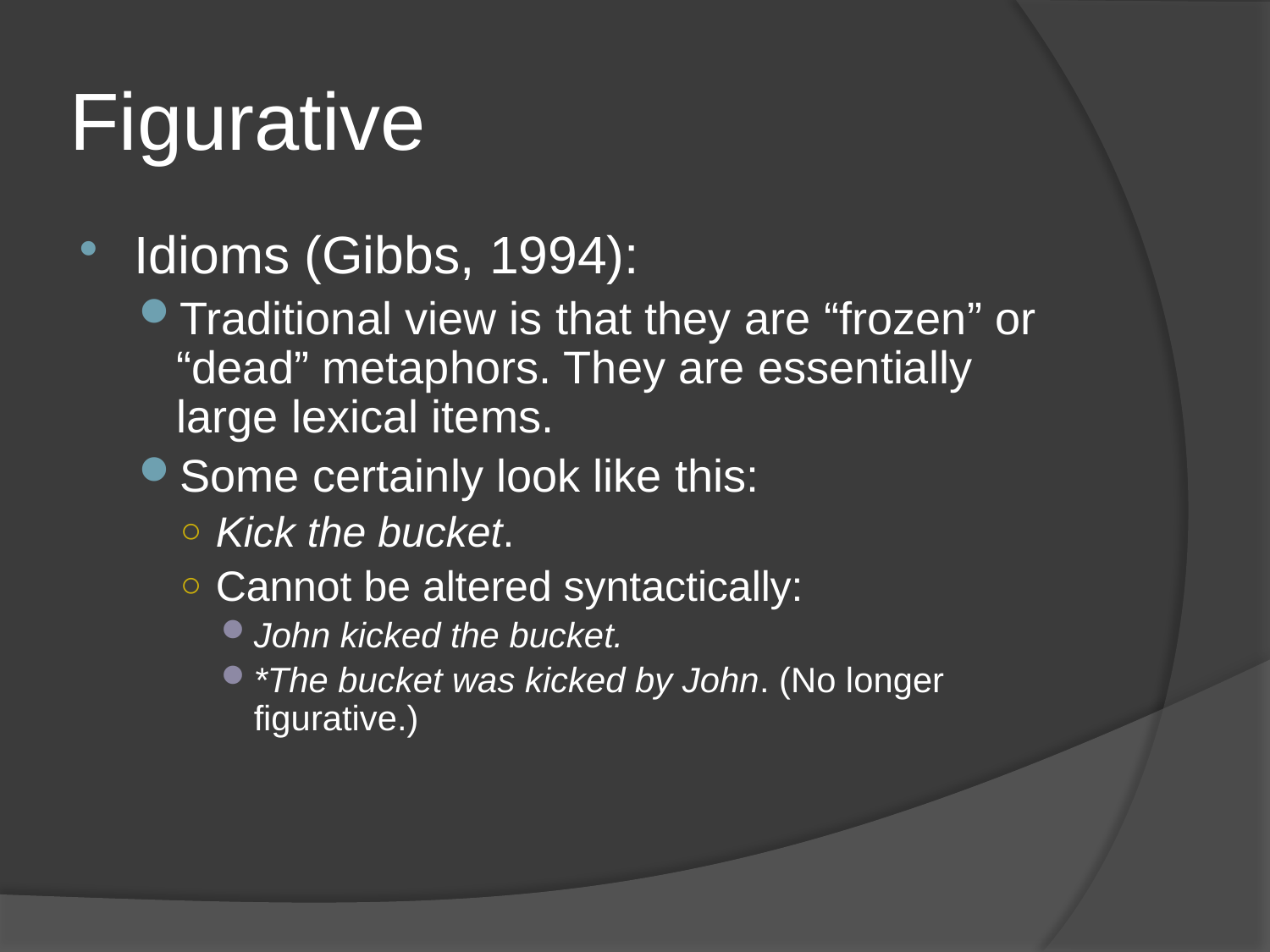

# Figurative
Idioms (Gibbs, 1994):
Traditional view is that they are “frozen” or “dead” metaphors. They are essentially large lexical items.
Some certainly look like this:
Kick the bucket.
Cannot be altered syntactically:
John kicked the bucket.
*The bucket was kicked by John. (No longer figurative.)